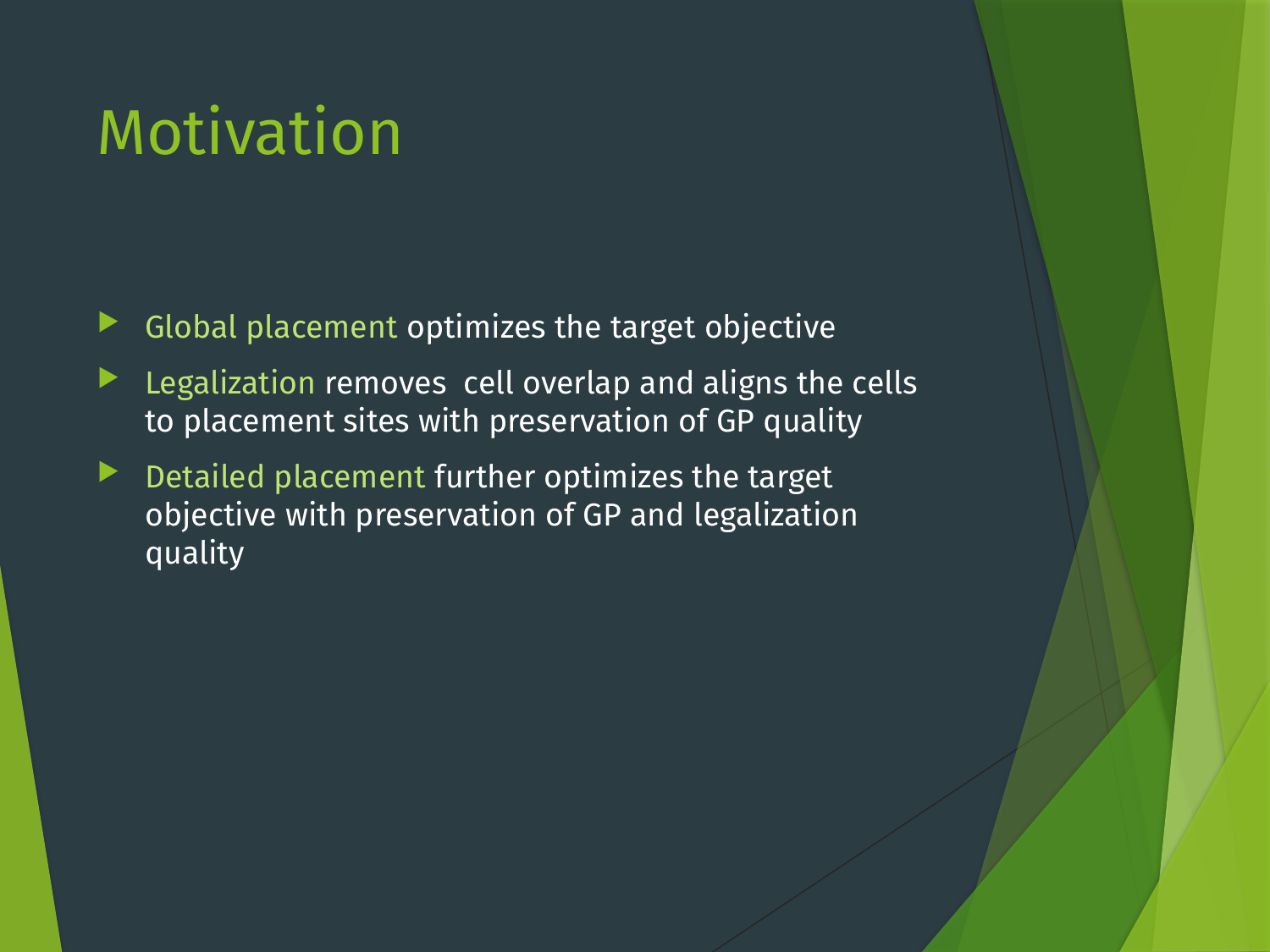

# Motivation
Global placement optimizes the target objective
Legalization removes  cell overlap and aligns the cells to placement sites with preservation of GP quality
Detailed placement further optimizes the target objective with preservation of GP and legalization quality